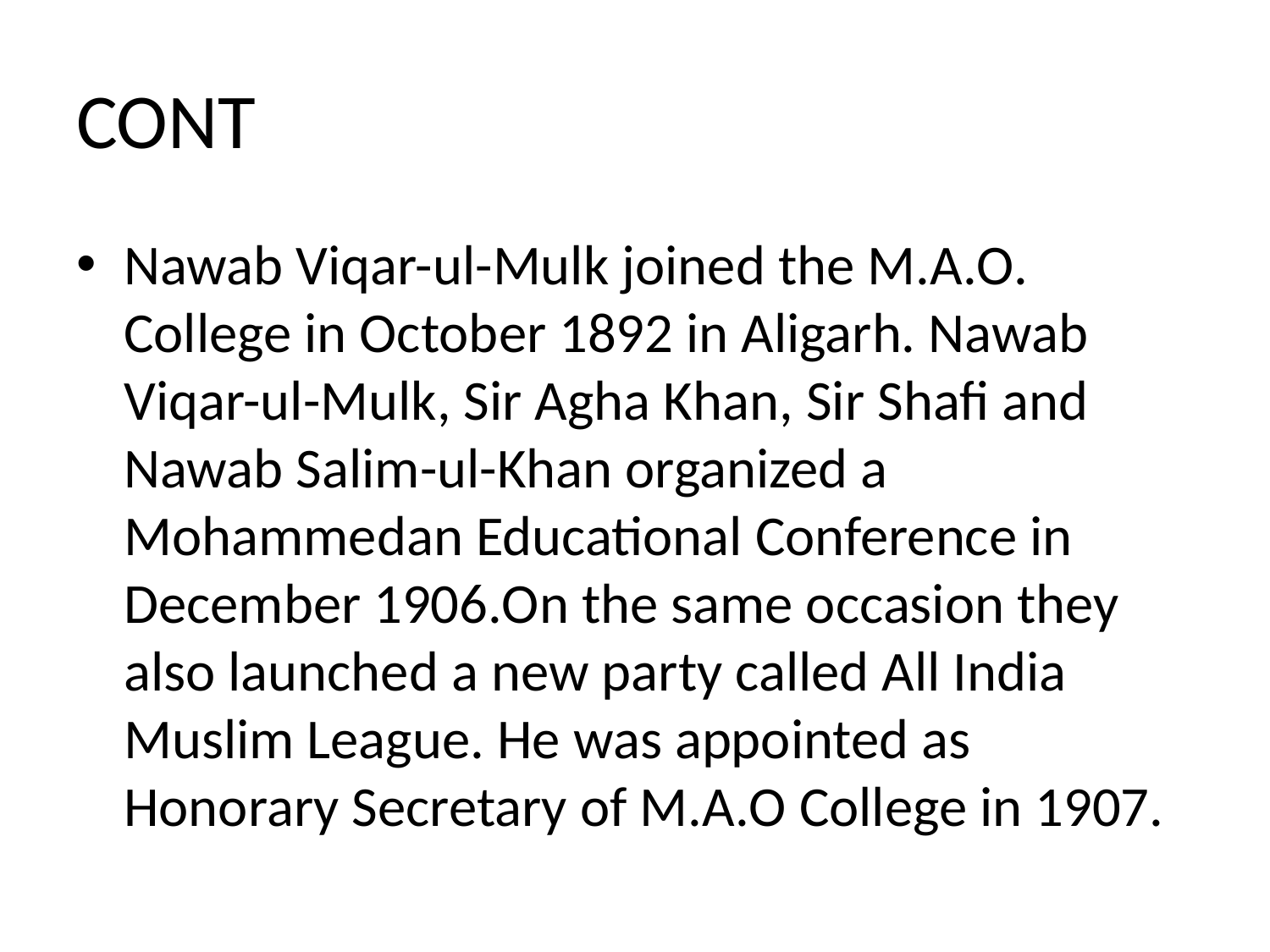

# CONT
Nawab Viqar-ul-Mulk joined the M.A.O. College in October 1892 in Aligarh. Nawab Viqar-ul-Mulk, Sir Agha Khan, Sir Shafi and Nawab Salim-ul-Khan organized a Mohammedan Educational Conference in December 1906.On the same occasion they also launched a new party called All India Muslim League. He was appointed as Honorary Secretary of M.A.O College in 1907.